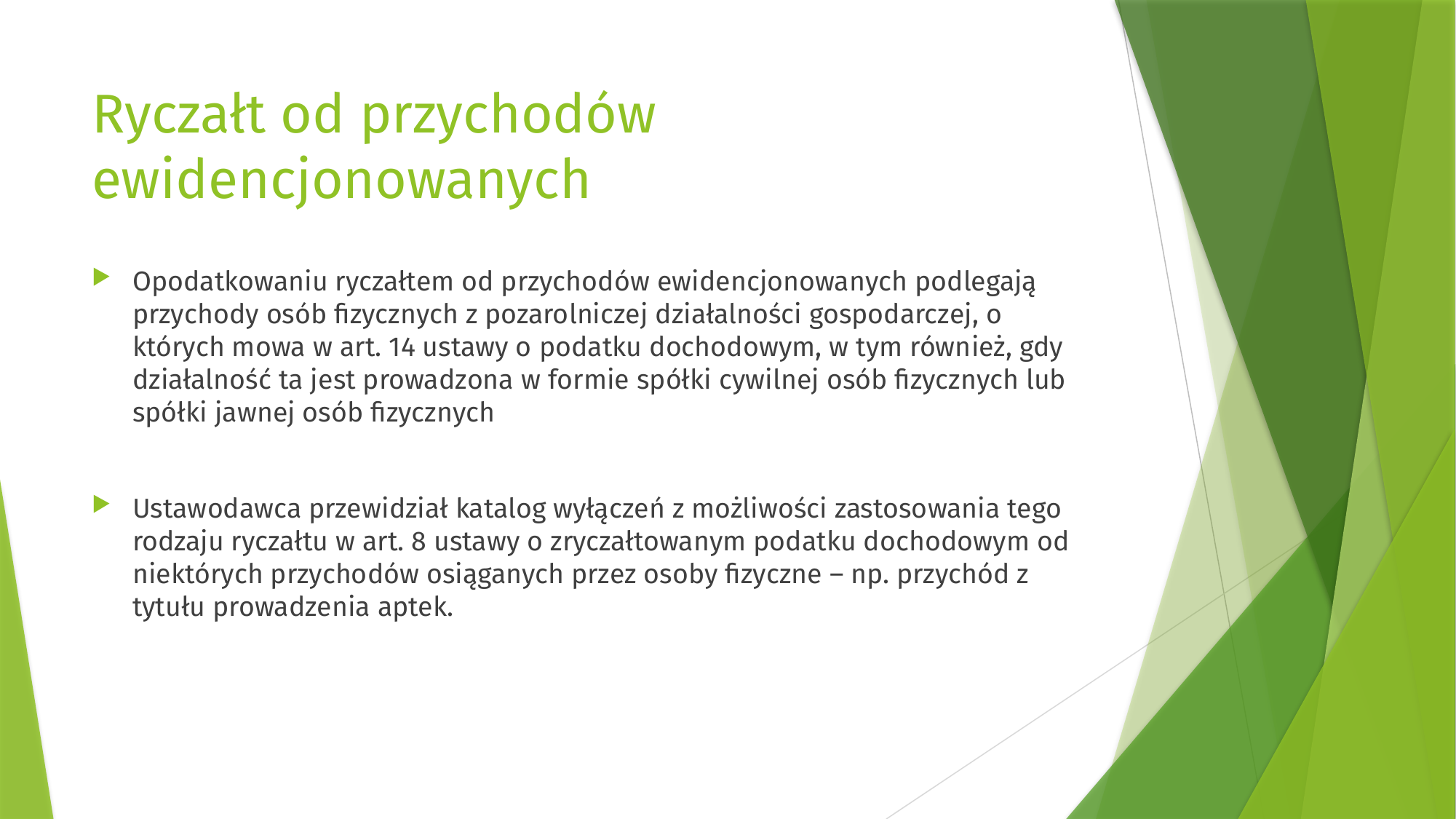

# Ryczałt od przychodów ewidencjonowanych
Opodatkowaniu ryczałtem od przychodów ewidencjonowanych podlegają przychody osób fizycznych z pozarolniczej działalności gospodarczej, o których mowa w art. 14 ustawy o podatku dochodowym, w tym również, gdy działalność ta jest prowadzona w formie spółki cywilnej osób fizycznych lub spółki jawnej osób fizycznych

Ustawodawca przewidział katalog wyłączeń z możliwości zastosowania tego rodzaju ryczałtu w art. 8 ustawy o zryczałtowanym podatku dochodowym od niektórych przychodów osiąganych przez osoby fizyczne – np. przychód z tytułu prowadzenia aptek.